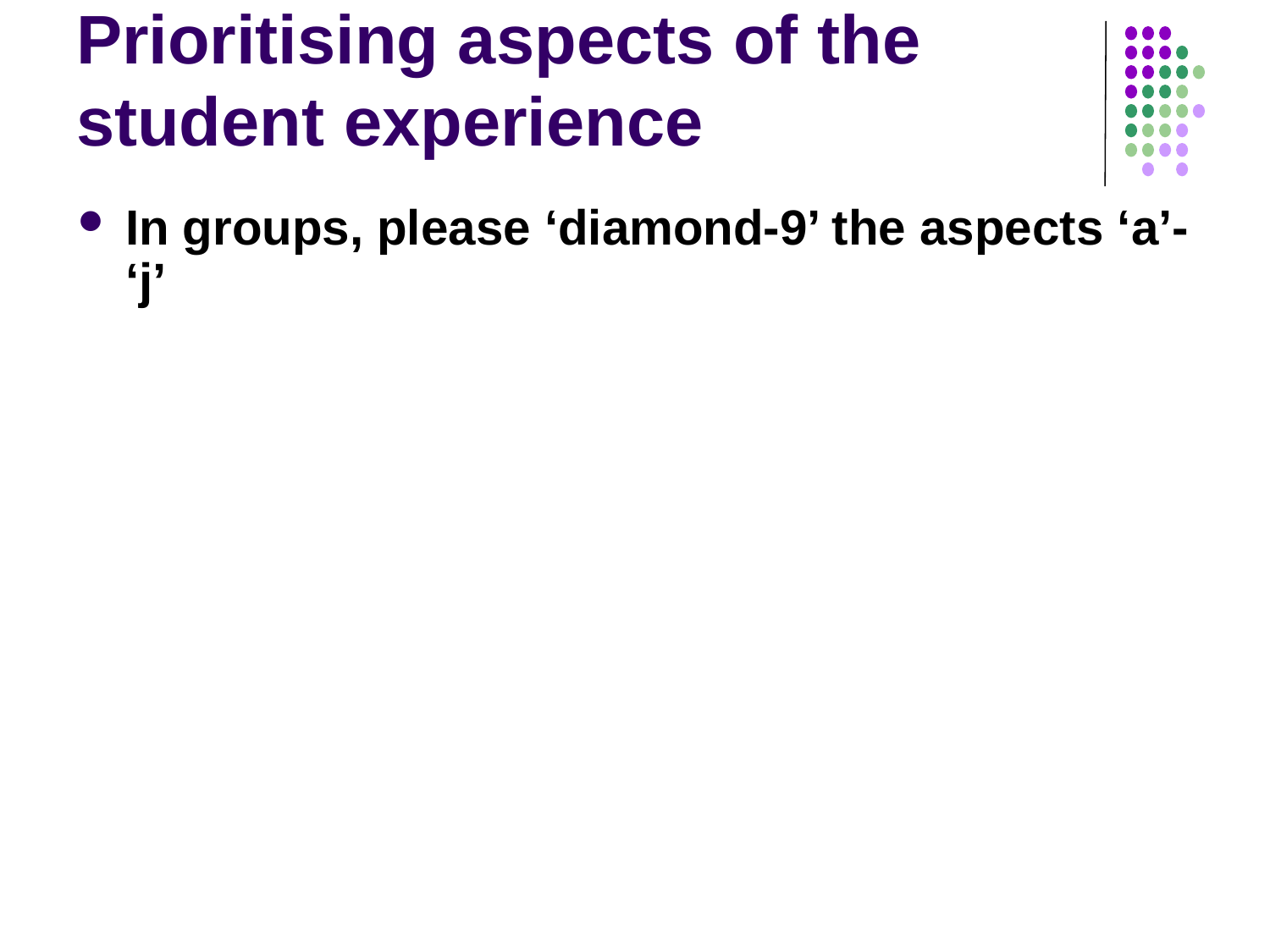

# Prioritising aspects of the student experience
In groups, please ‘diamond-9’ the aspects ‘a’- ‘j’